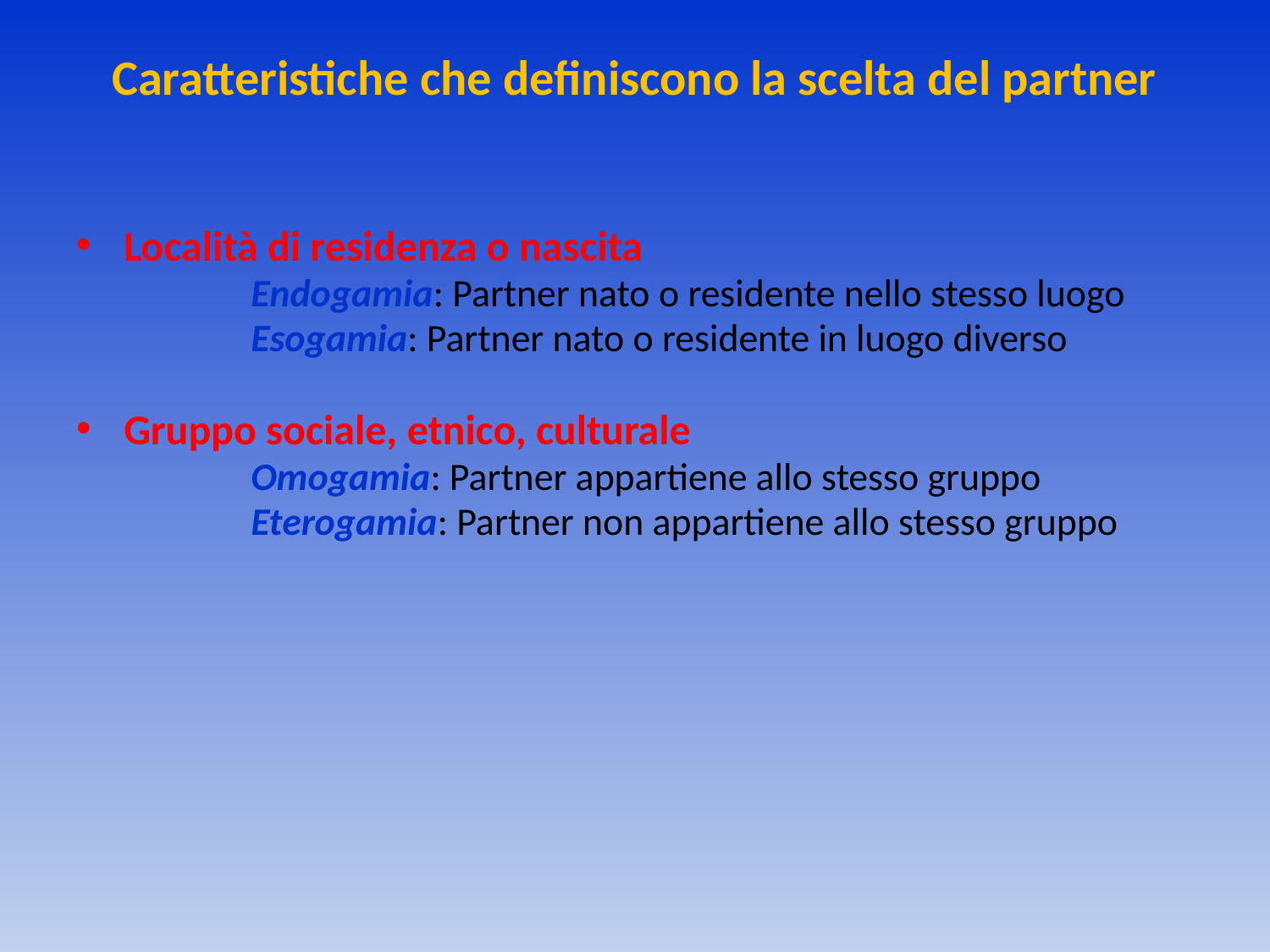

# Caratteristiche che definiscono la scelta del partner
Località di residenza o nascita
		Endogamia: Partner nato o residente nello stesso luogo
		Esogamia: Partner nato o residente in luogo diverso

Gruppo sociale, etnico, culturale
		Omogamia: Partner appartiene allo stesso gruppo
		Eterogamia: Partner non appartiene allo stesso gruppo